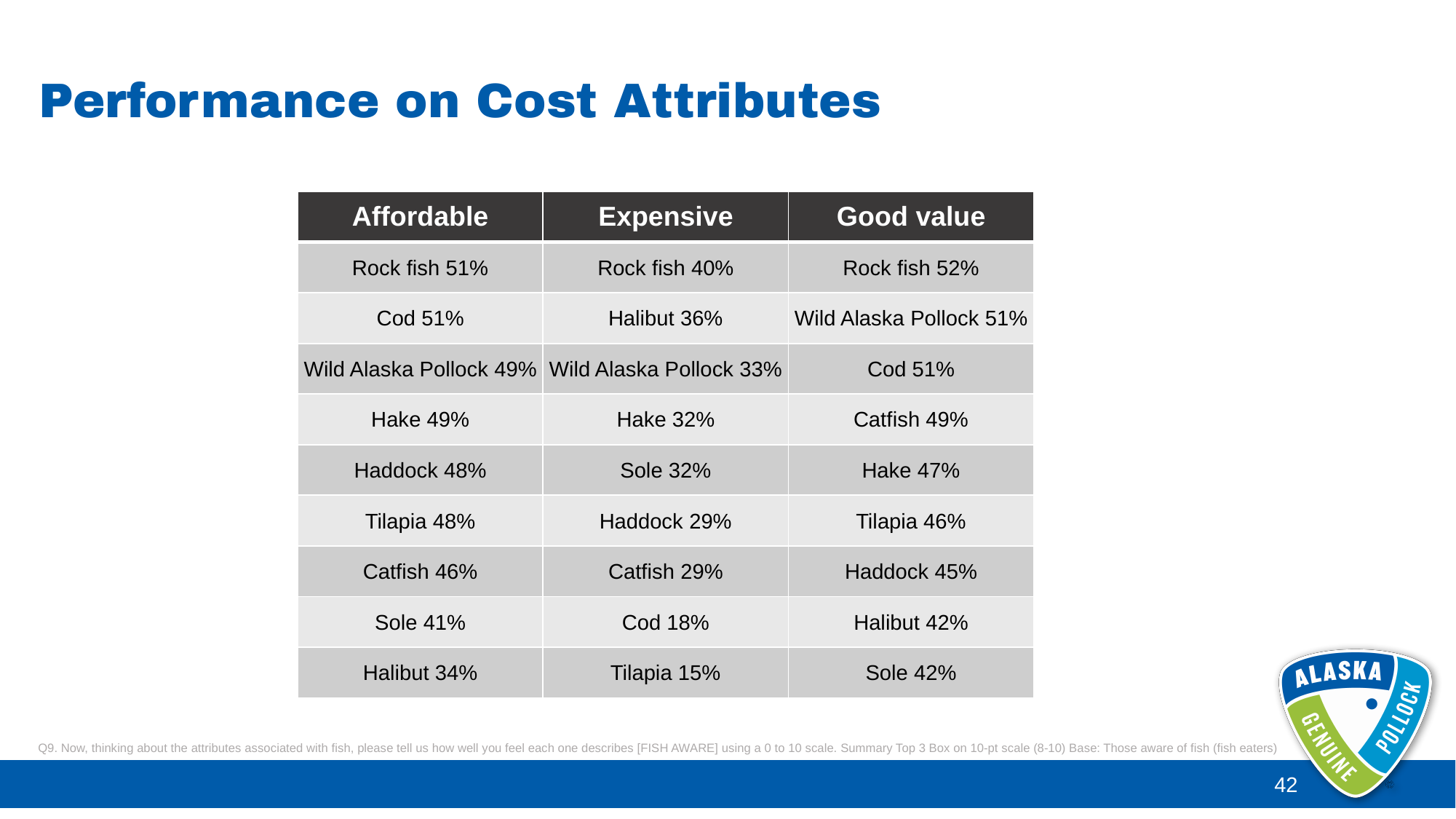

# Performance on Cost Attributes
| Affordable | Expensive | Good value |
| --- | --- | --- |
| Rock fish 51% | Rock fish 40% | Rock fish 52% |
| Cod 51% | Halibut 36% | Wild Alaska Pollock 51% |
| Wild Alaska Pollock 49% | Wild Alaska Pollock 33% | Cod 51% |
| Hake 49% | Hake 32% | Catfish 49% |
| Haddock 48% | Sole 32% | Hake 47% |
| Tilapia 48% | Haddock 29% | Tilapia 46% |
| Catfish 46% | Catfish 29% | Haddock 45% |
| Sole 41% | Cod 18% | Halibut 42% |
| Halibut 34% | Tilapia 15% | Sole 42% |
Q9. Now, thinking about the attributes associated with fish, please tell us how well you feel each one describes [FISH AWARE] using a 0 to 10 scale. Summary Top 3 Box on 10-pt scale (8-10) Base: Those aware of fish (fish eaters)
42